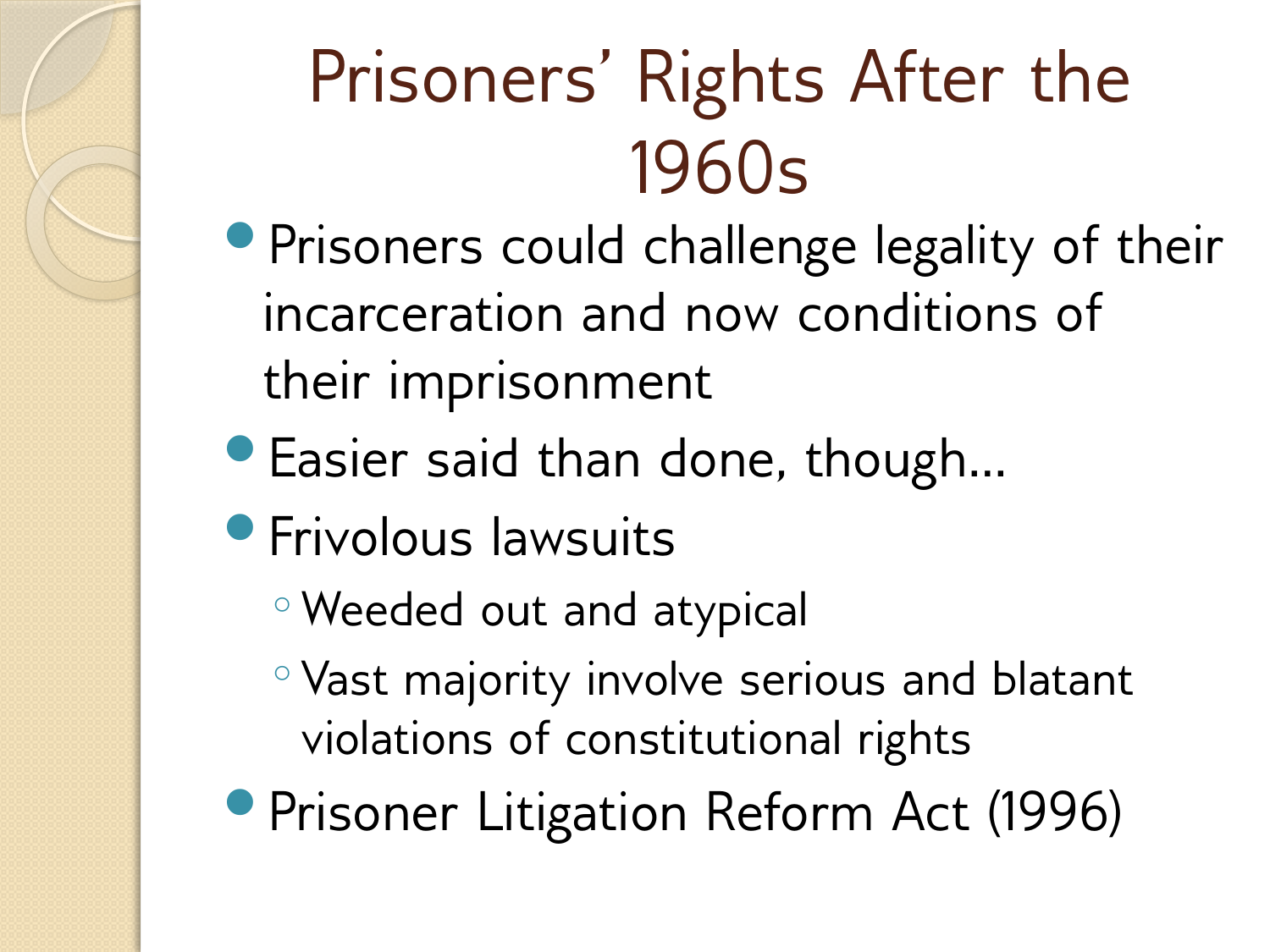

# Prisoners’ Rights After the 1960s
Prisoners could challenge legality of their incarceration and now conditions of their imprisonment
Easier said than done, though…
Frivolous lawsuits
Weeded out and atypical
Vast majority involve serious and blatant violations of constitutional rights
Prisoner Litigation Reform Act (1996)